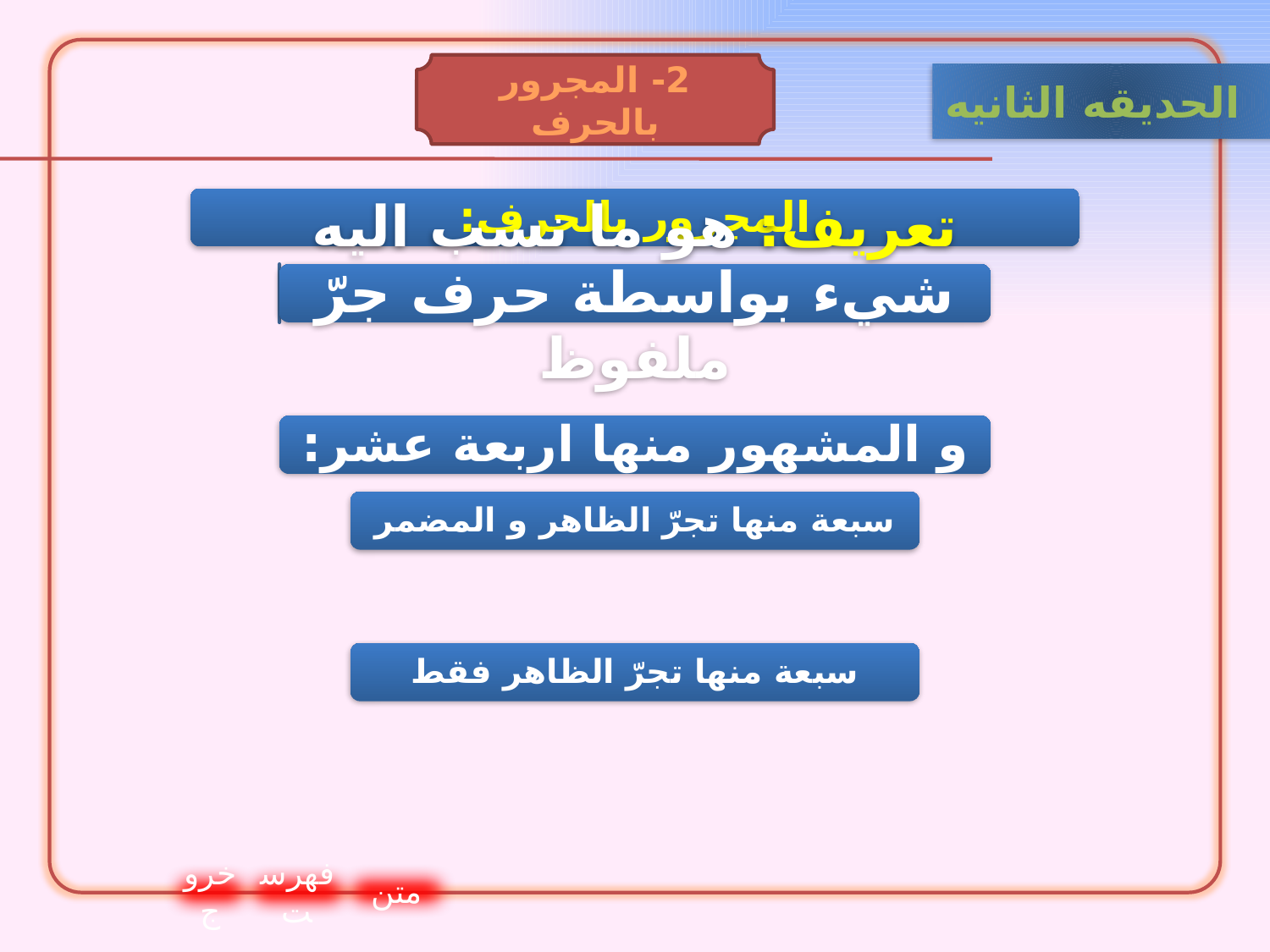

2- المجرور بالحرف
الحدیقه الثانيه
و المشهور منها اربعة عشر:
خروج
فهرست
متن